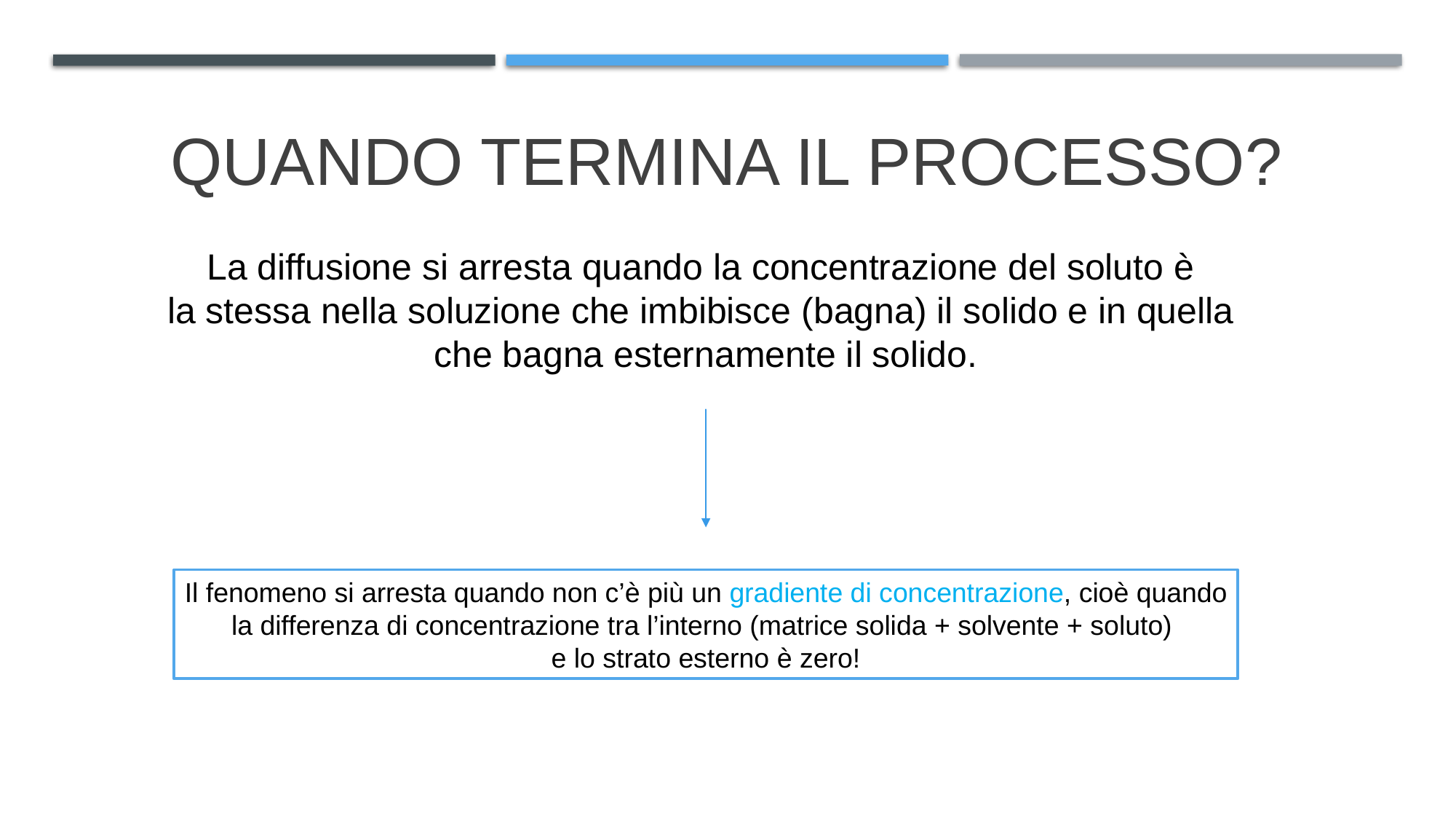

# Quando termina il processo?
La diffusione si arresta quando la concentrazione del soluto è
la stessa nella soluzione che imbibisce (bagna) il solido e in quella
che bagna esternamente il solido.

Il fenomeno si arresta quando non c’è più un gradiente di concentrazione, cioè quando
la differenza di concentrazione tra l’interno (matrice solida + solvente + soluto)
e lo strato esterno è zero!